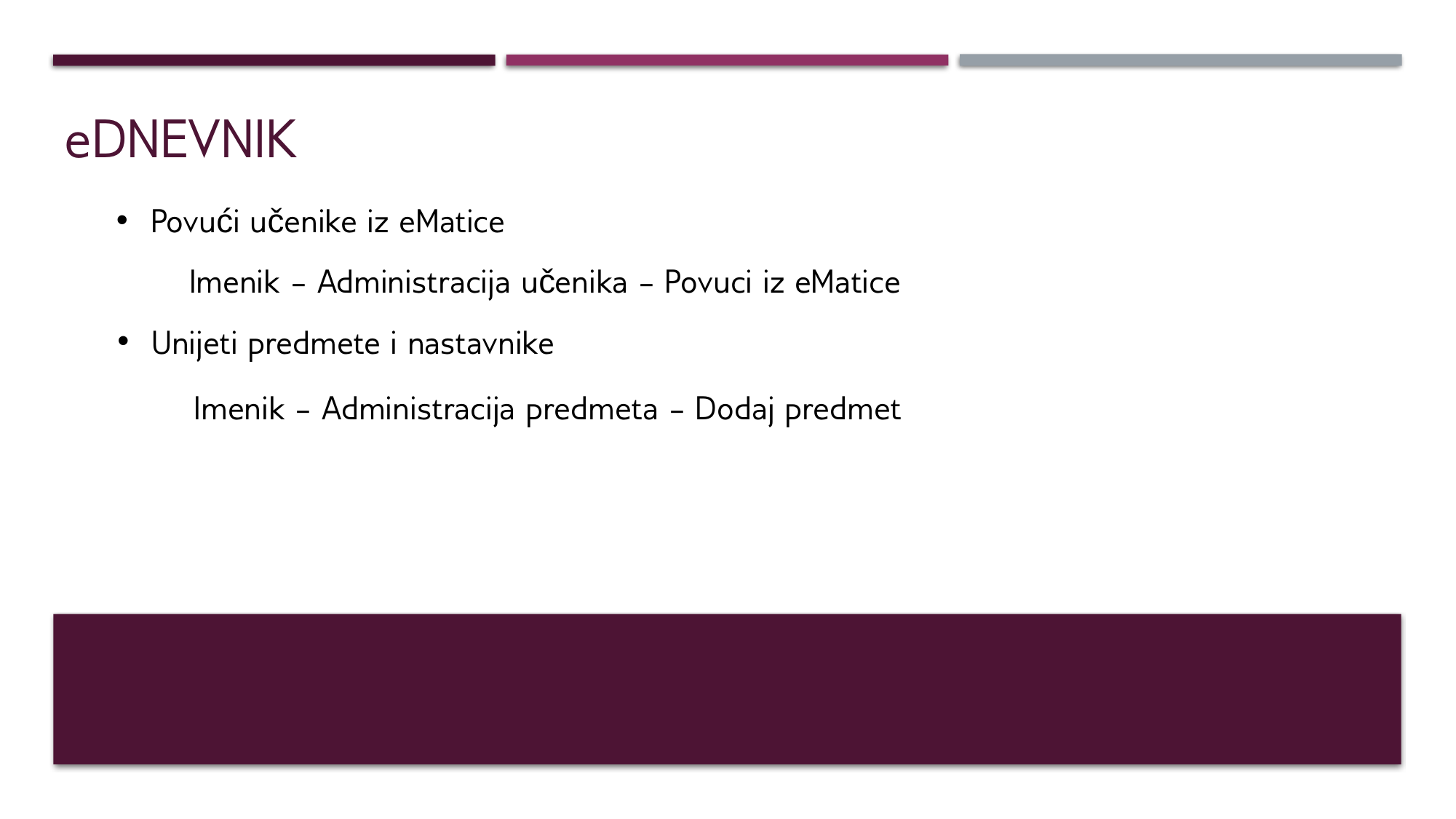

# eDNEVNIK
Povući učenike iz eMatice
Imenik – Administracija učenika – Povuci iz eMatice

Unijeti predmete i nastavnike
Imenik – Administracija predmeta – Dodaj predmet